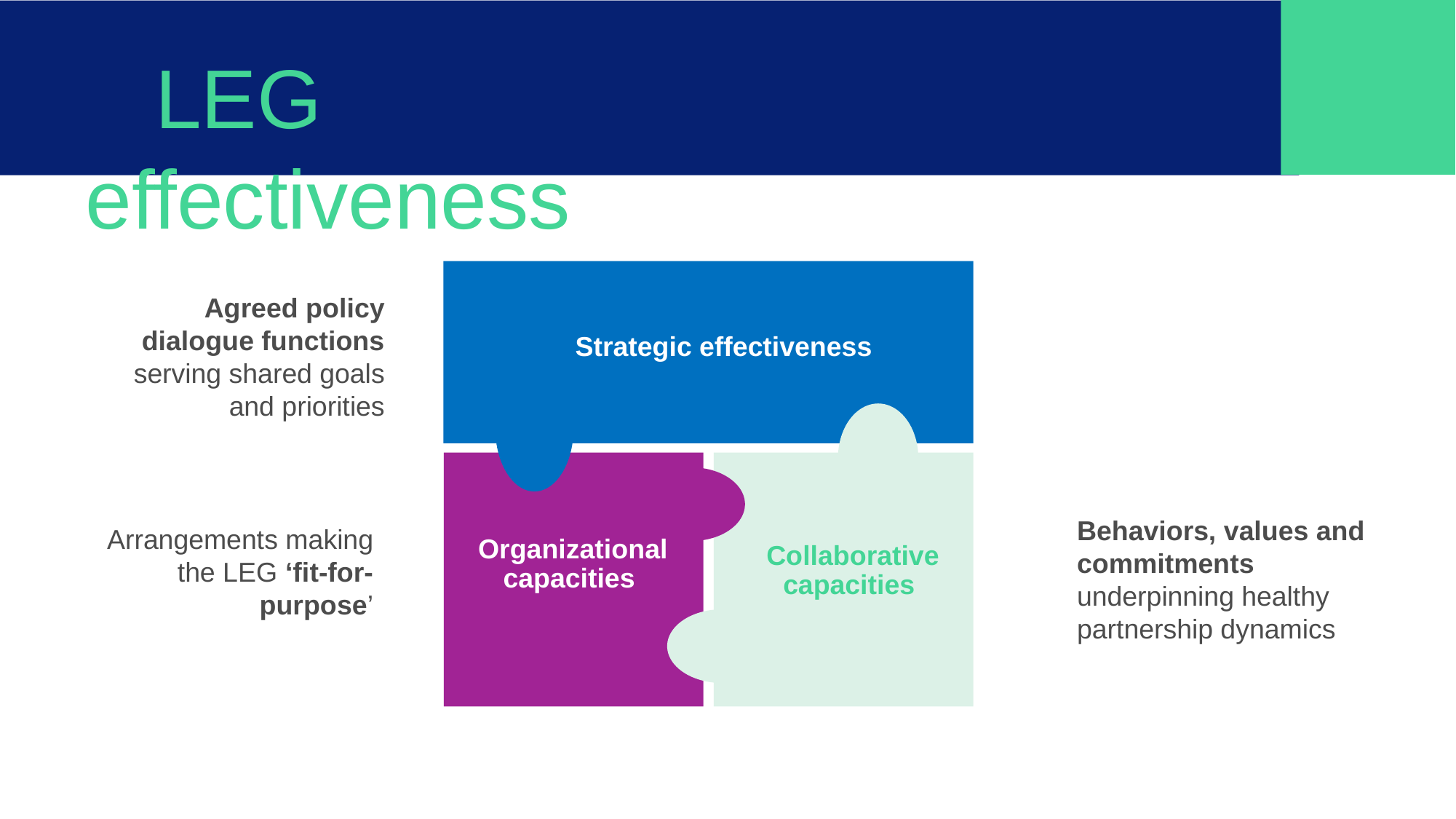

LEG effectiveness

Collaborative capacities

Agreed policy dialogue functions serving shared goals and priorities
Strategic effectiveness
Behaviors, values and commitments underpinning healthy partnership dynamics
Arrangements making the LEG ‘fit-for-purpose’
Organizational capacities